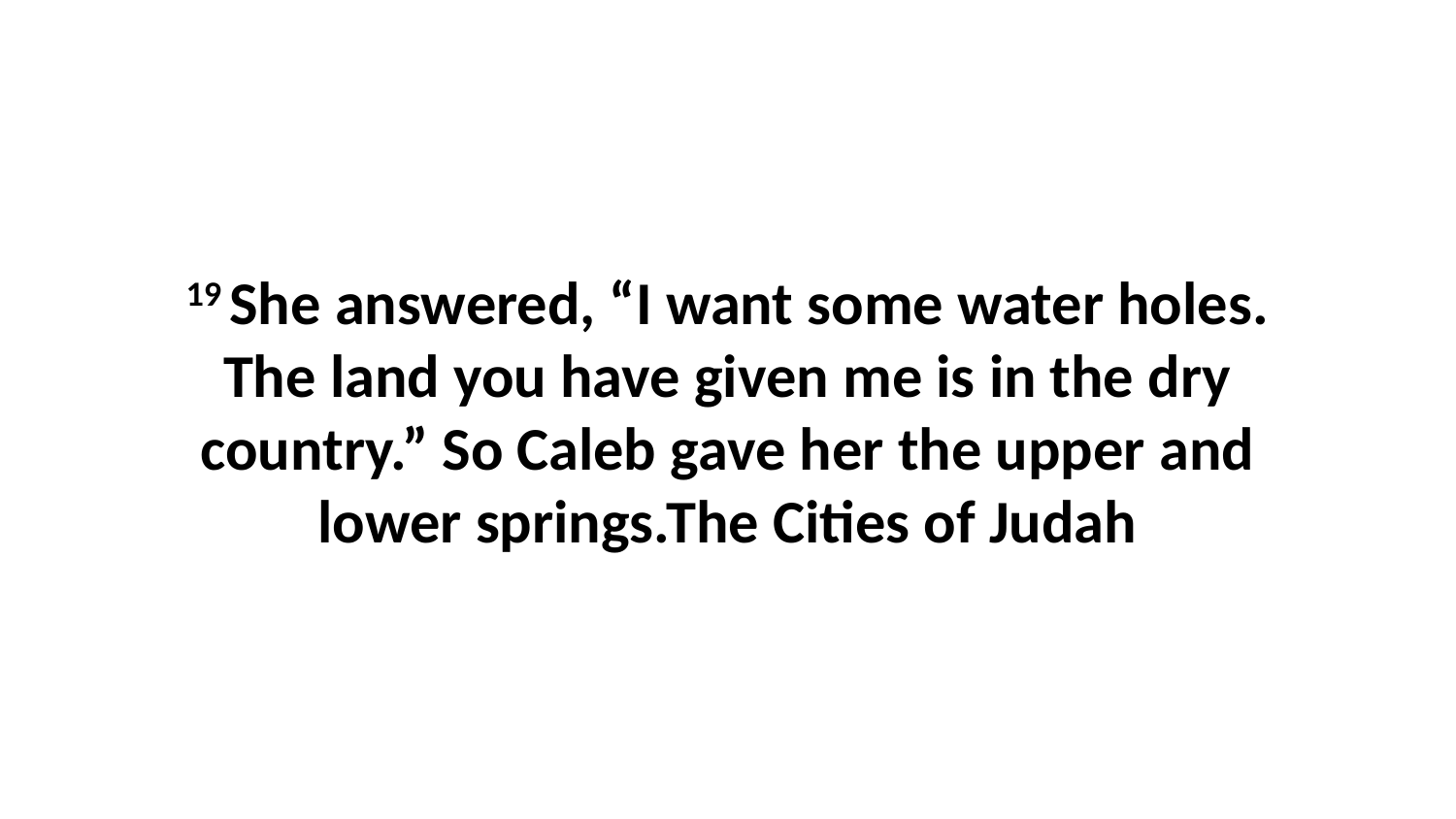

19 She answered, “I want some water holes. The land you have given me is in the dry country.” So Caleb gave her the upper and lower springs.The Cities of Judah